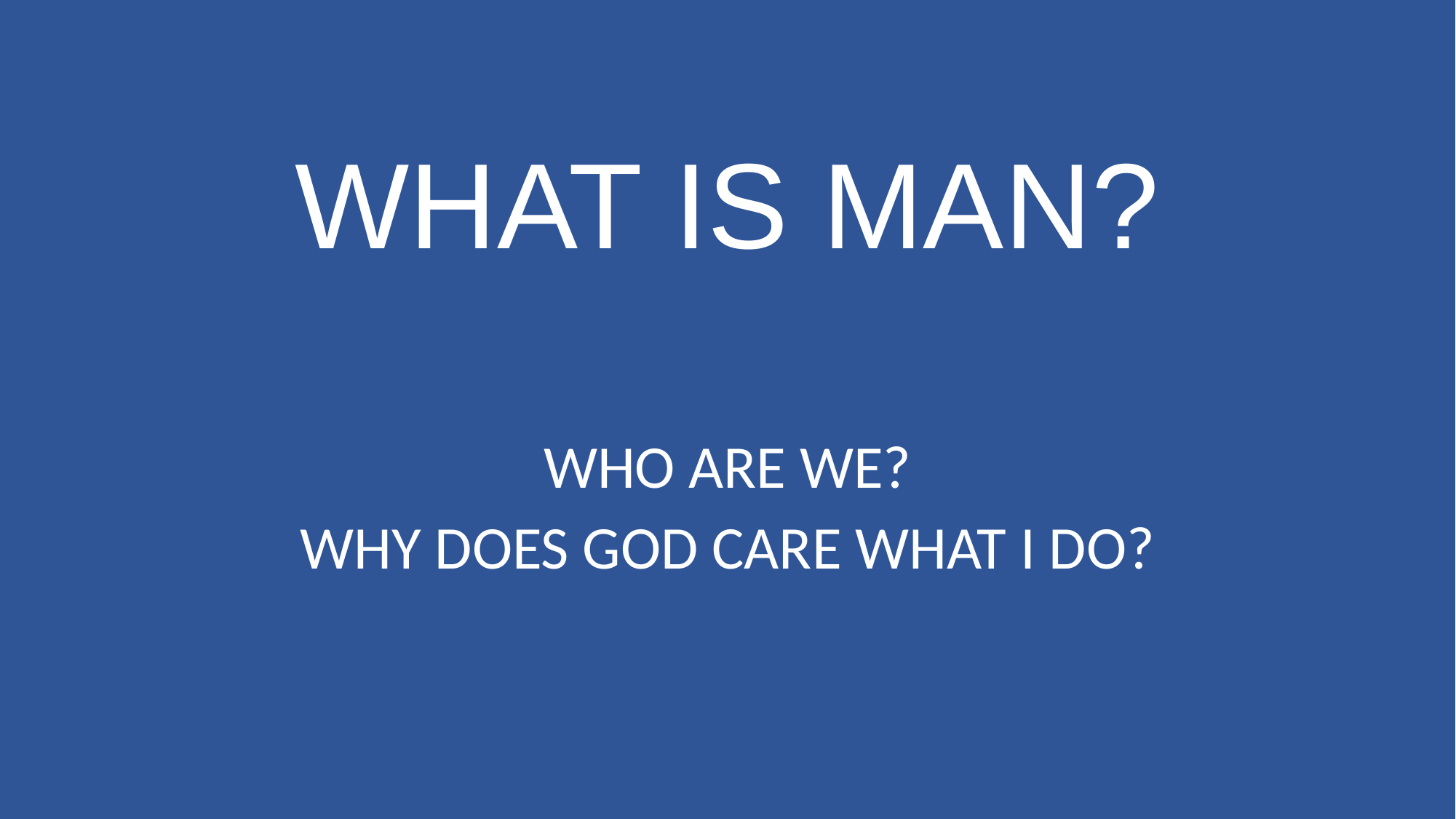

# WHAT IS MAN?
WHO ARE WE?
WHY DOES GOD CARE WHAT I DO?